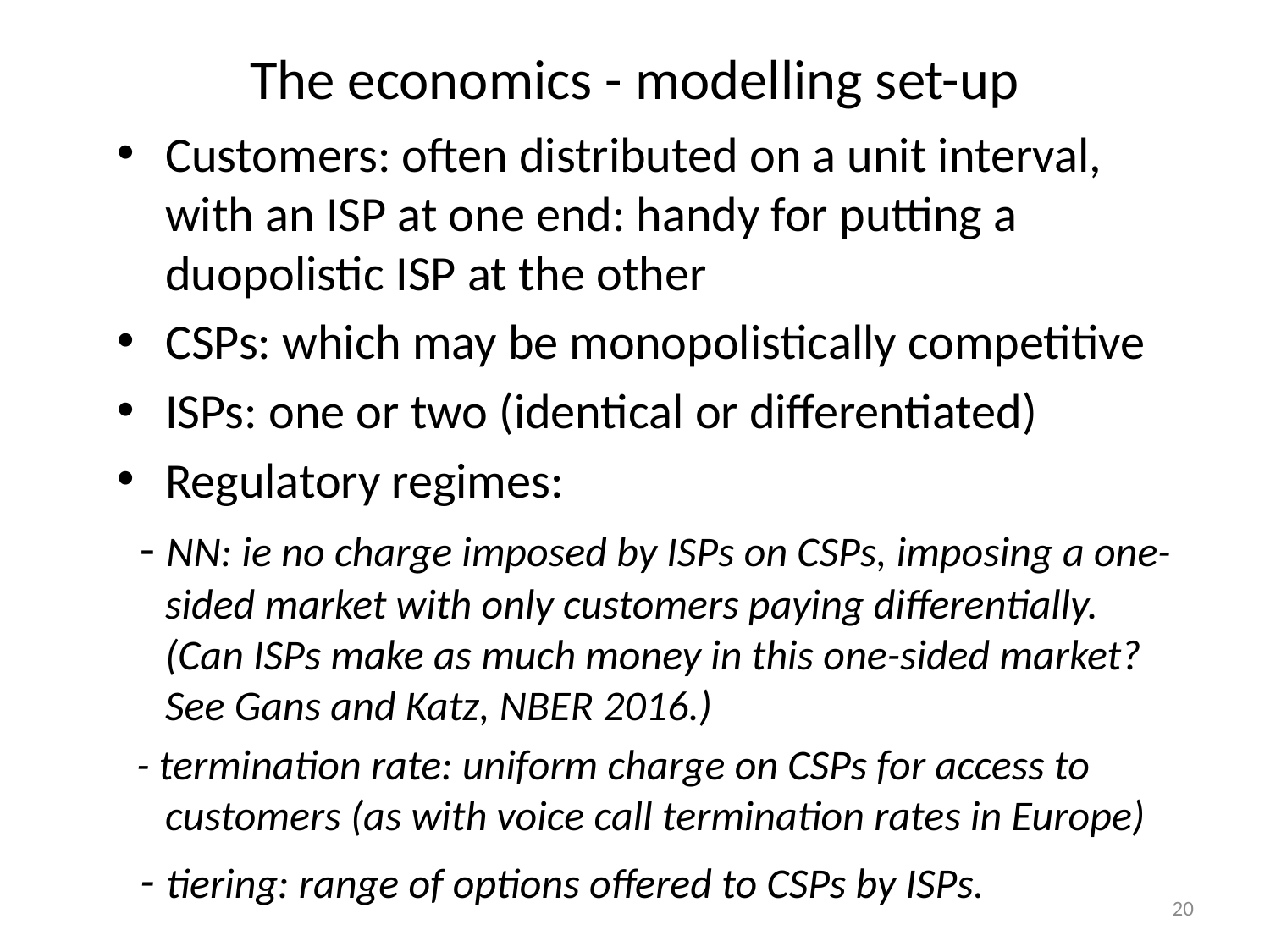

# The economics - modelling set-up
Customers: often distributed on a unit interval, with an ISP at one end: handy for putting a duopolistic ISP at the other
CSPs: which may be monopolistically competitive
ISPs: one or two (identical or differentiated)
Regulatory regimes:
  - NN: ie no charge imposed by ISPs on CSPs, imposing a one-sided market with only customers paying differentially. (Can ISPs make as much money in this one-sided market? See Gans and Katz, NBER 2016.)
  - termination rate: uniform charge on CSPs for access to customers (as with voice call termination rates in Europe)
  - tiering: range of options offered to CSPs by ISPs.
20